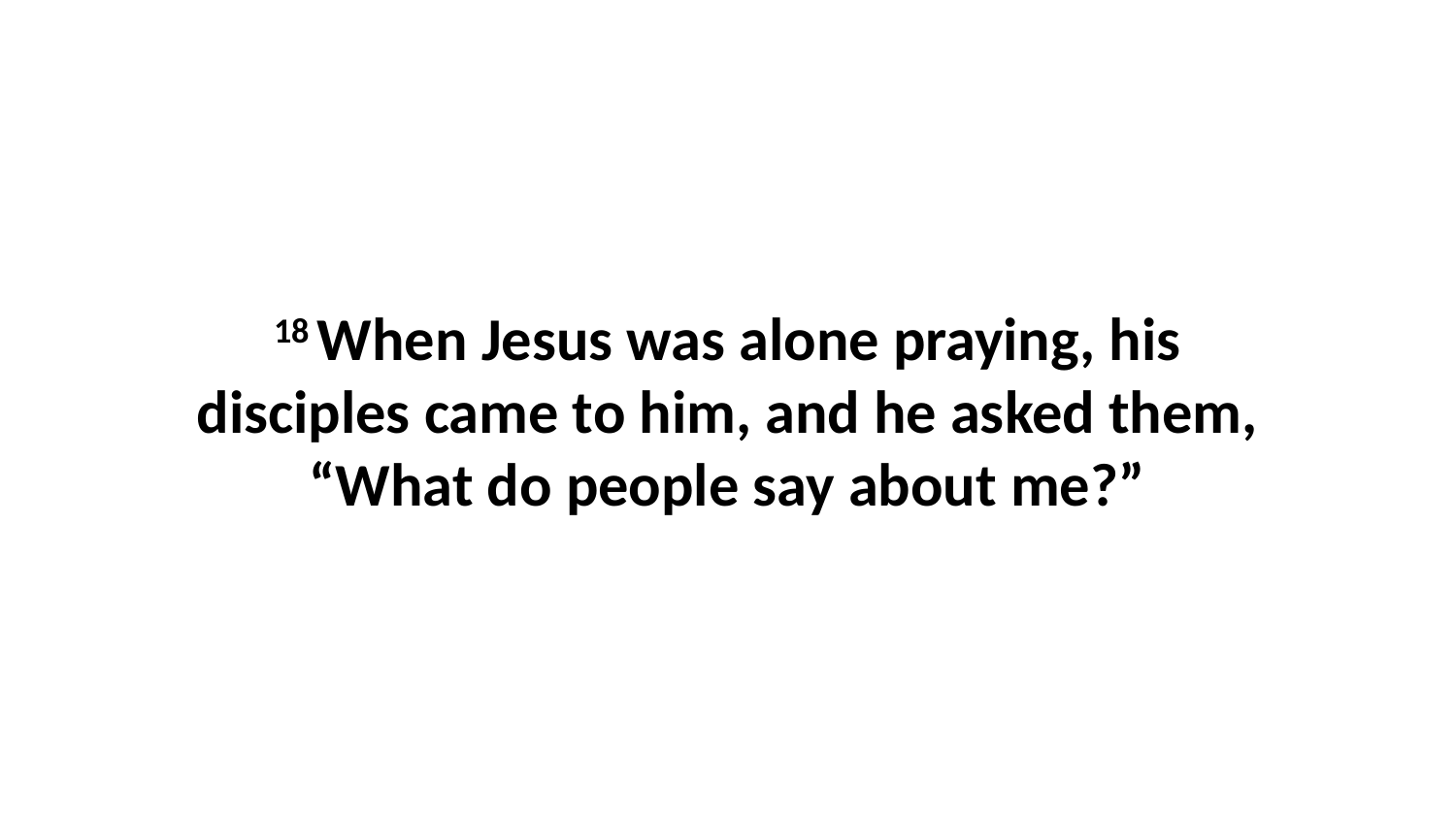

18 When Jesus was alone praying, his disciples came to him, and he asked them, “What do people say about me?”